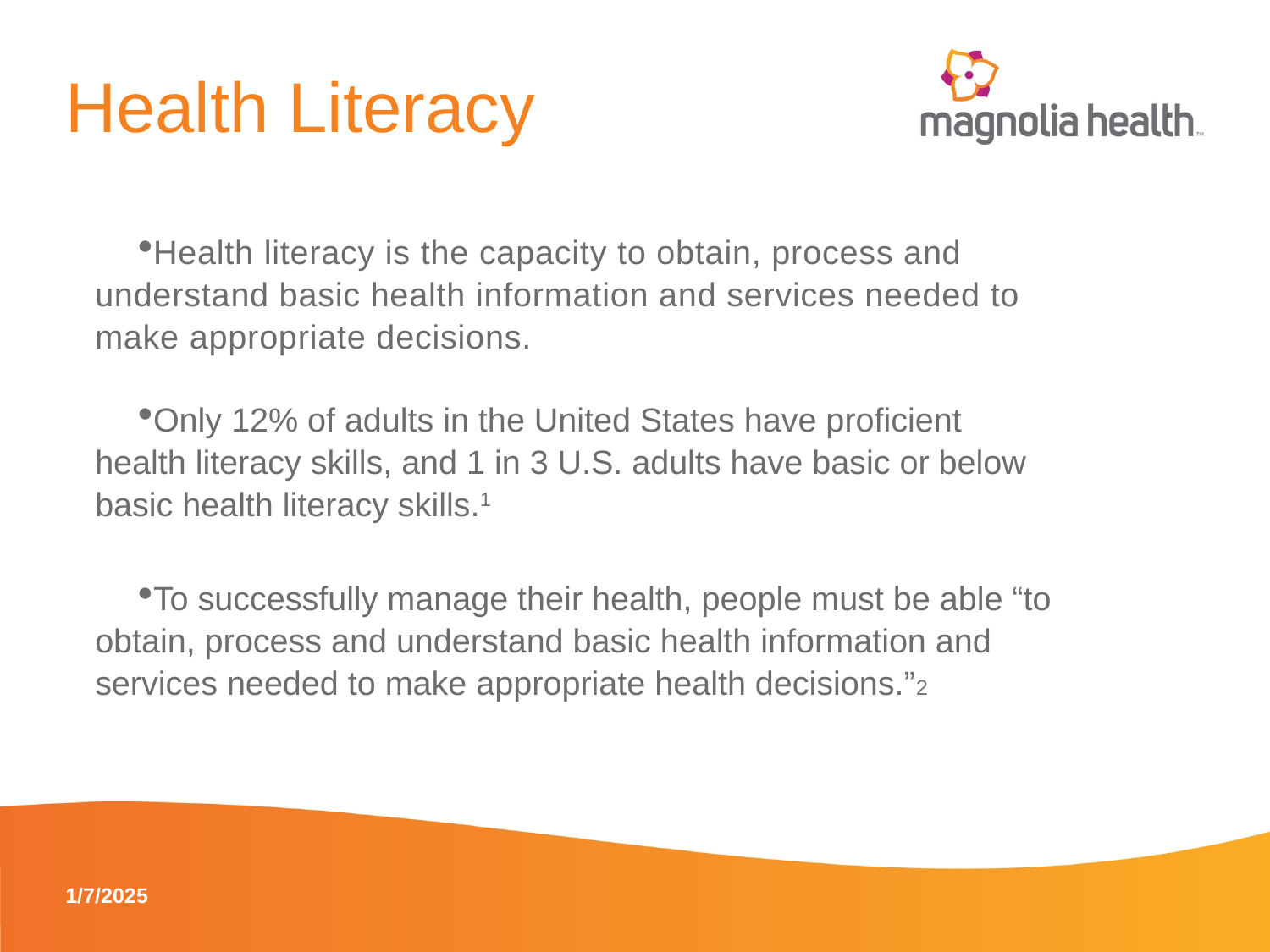

# Health Literacy
Health literacy is the capacity to obtain, process and understand basic health information and services needed to make appropriate decisions.
Only 12% of adults in the United States have proficient health literacy skills, and 1 in 3 U.S. adults have basic or below basic health literacy skills.1
To successfully manage their health, people must be able “to obtain, process and understand basic health information and services needed to make appropriate health decisions.”2